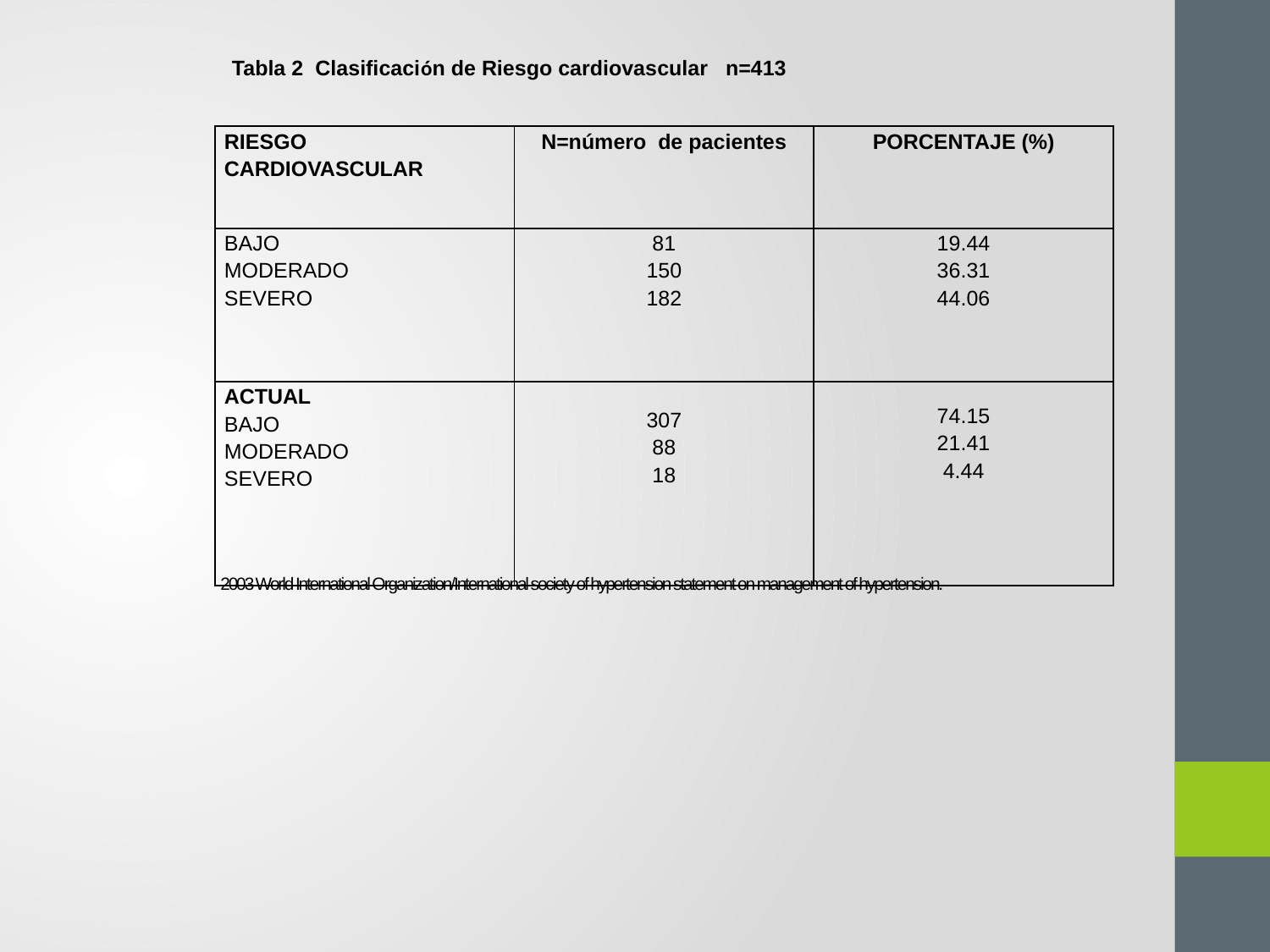

Tabla 2  Clasificación de Riesgo cardiovascular   n=413

| RIESGO CARDIOVASCULAR | N=número de pacientes | PORCENTAJE (%) |
| --- | --- | --- |
| BAJO MODERADO SEVERO | 81 150 182 | 19.44 36.31 44.06 |
| ACTUAL BAJO MODERADO SEVERO | 307 88 18 | 74.15 21.41 4.44 |
# 2003 World International Organization/International society of hypertension statement on management of hypertension.